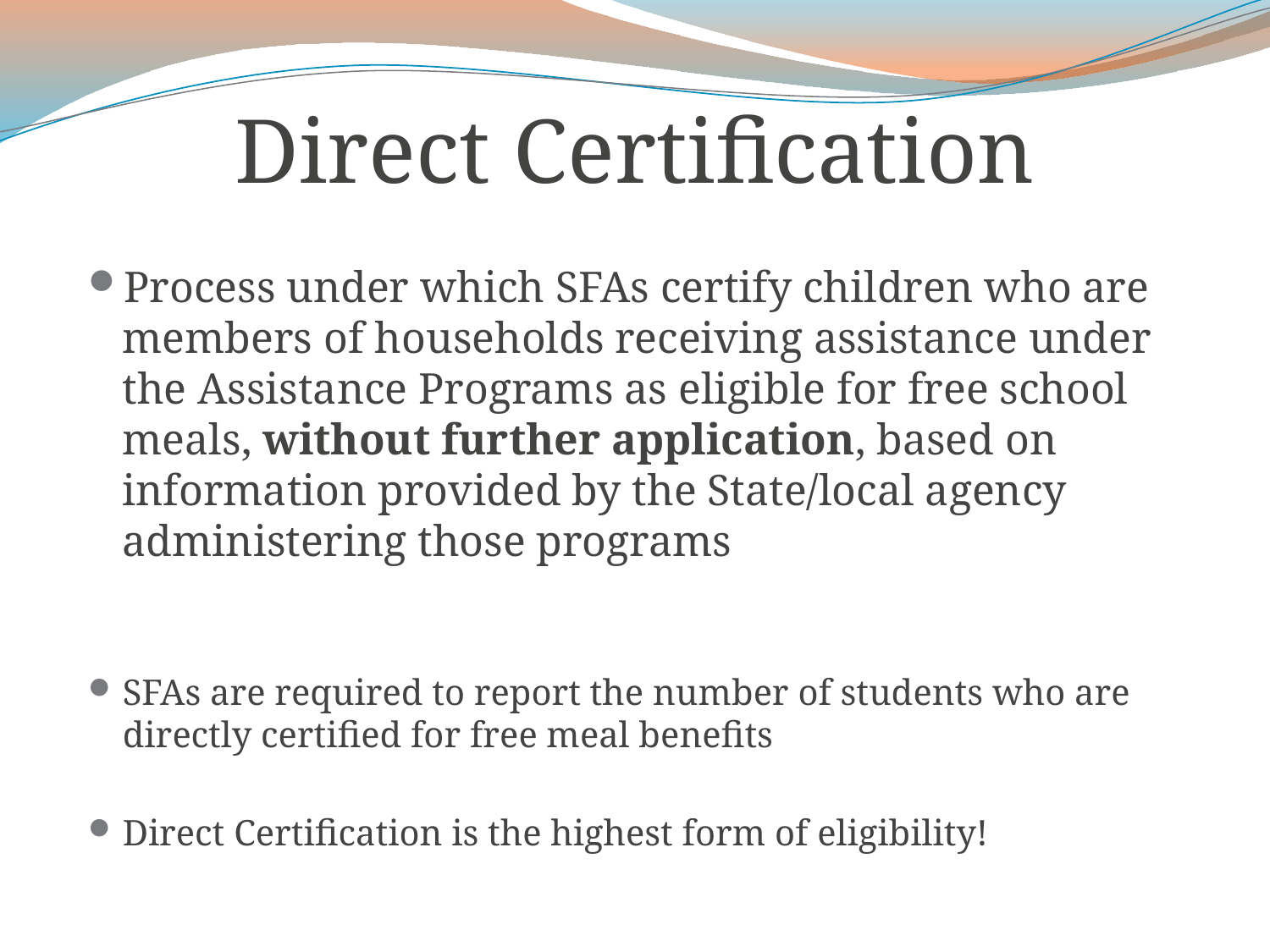

# Direct Certification
Process under which SFAs certify children who are members of households receiving assistance under the Assistance Programs as eligible for free school meals, without further application, based on information provided by the State/local agency administering those programs

SFAs are required to report the number of students who are directly certified for free meal benefits

Direct Certification is the highest form of eligibility!